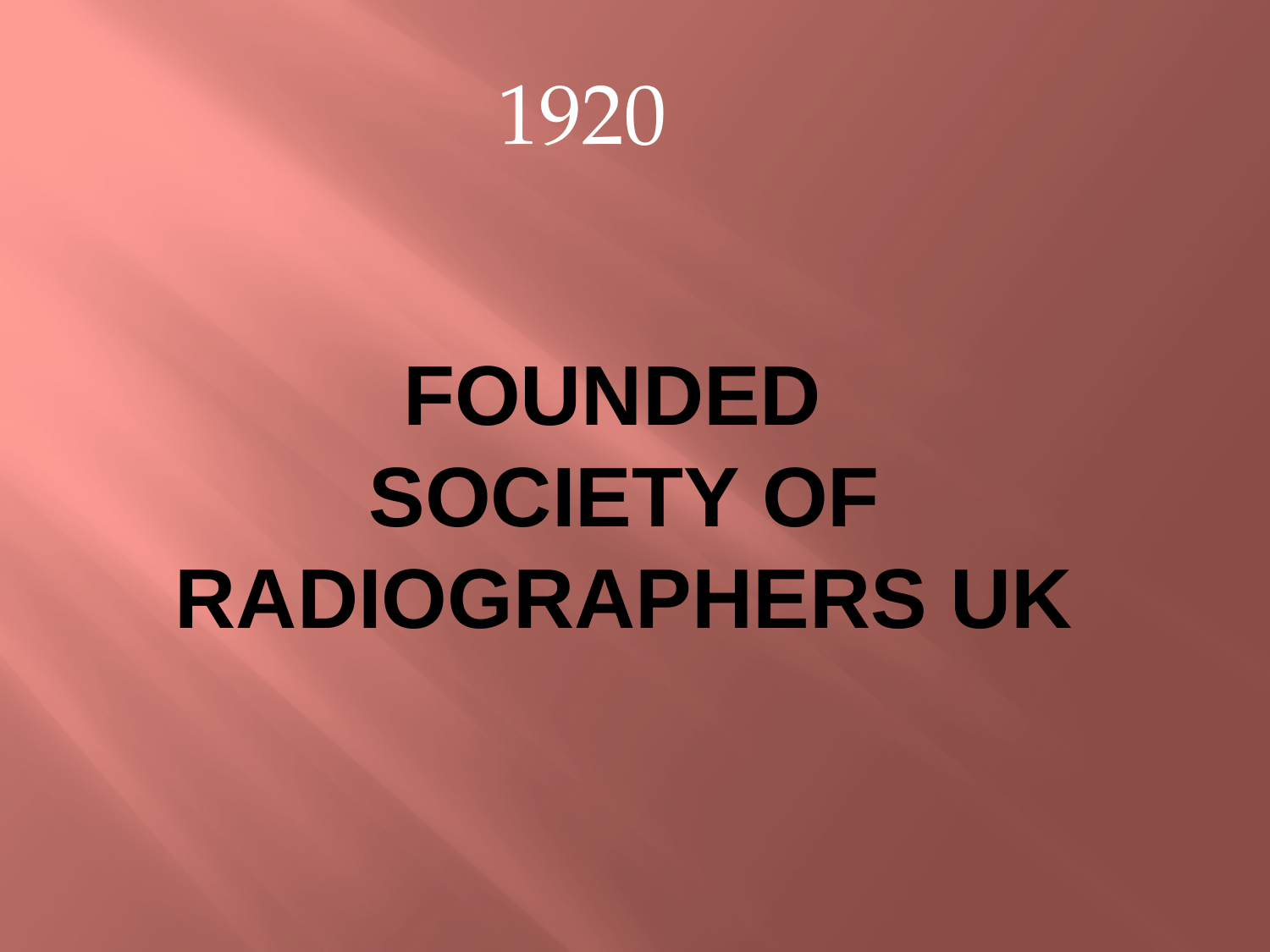

1920
# Founded Society of Radiographers UK